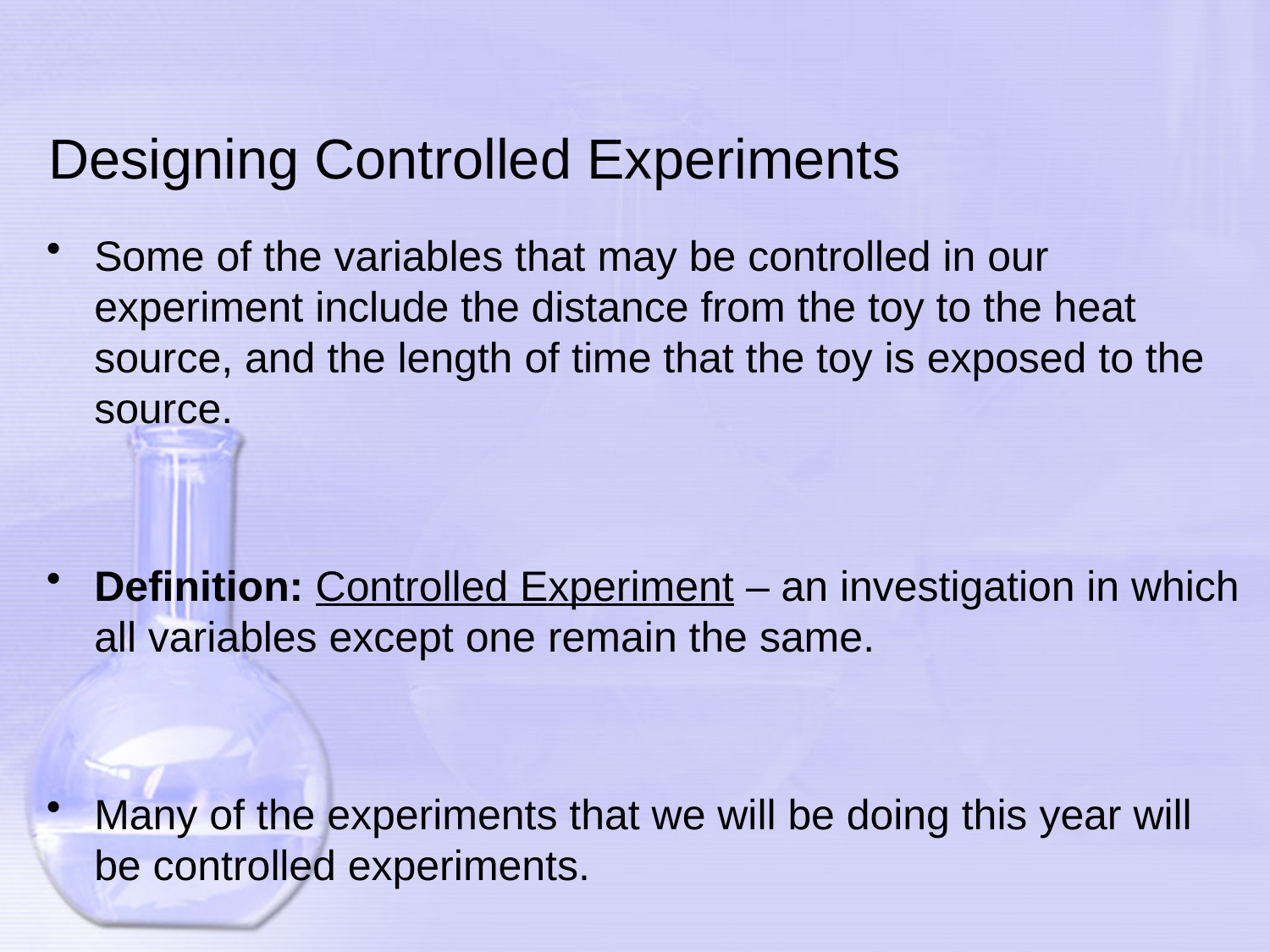

# Designing Controlled Experiments
Some of the variables that may be controlled in our experiment include the distance from the toy to the heat source, and the length of time that the toy is exposed to the source.

Definition: Controlled Experiment – an investigation in which all variables except one remain the same.

Many of the experiments that we will be doing this year will be controlled experiments.